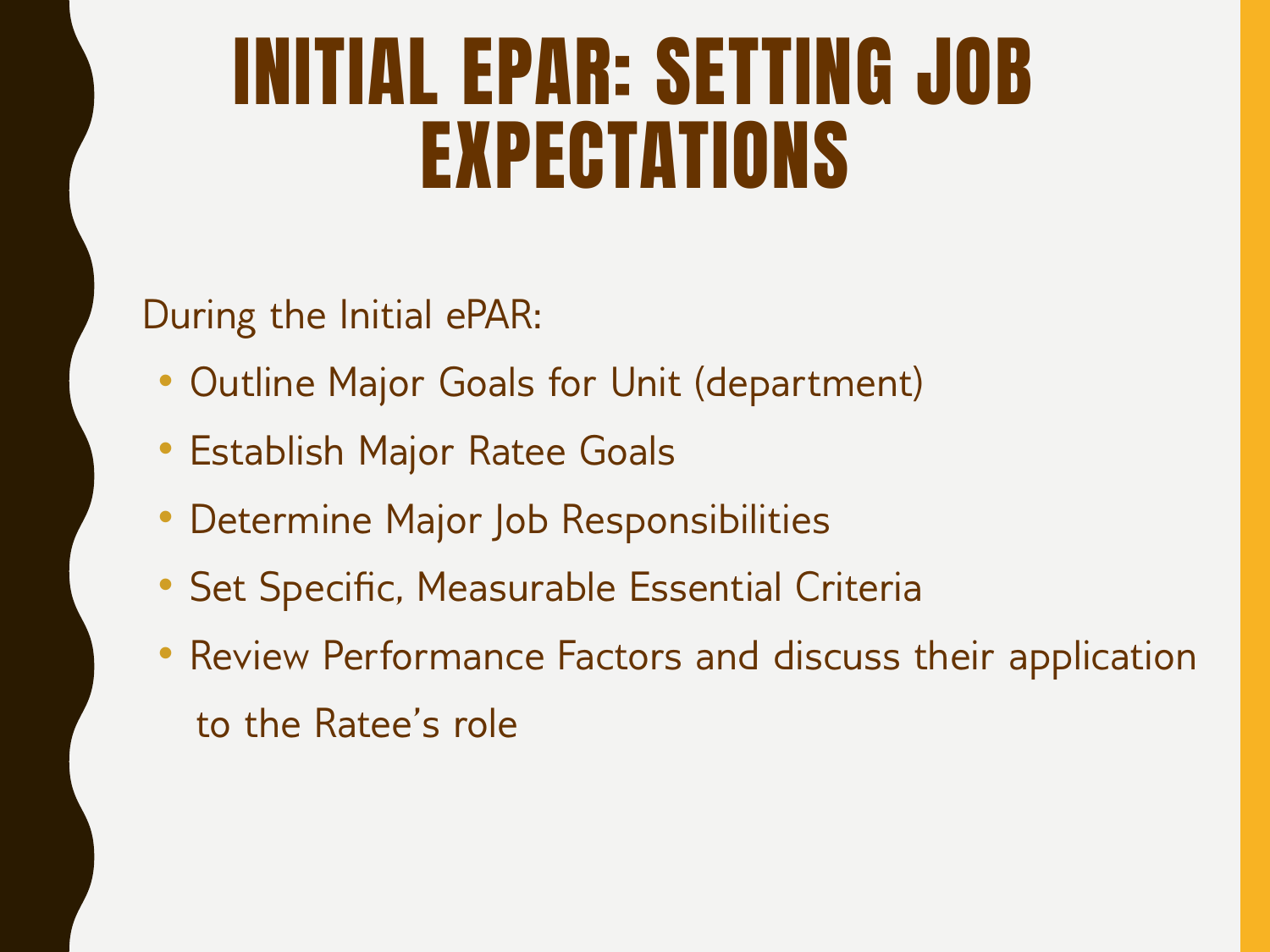

# Initial ePAR: Setting Job Expectations
During the Initial ePAR:
Outline Major Goals for Unit (department)
Establish Major Ratee Goals
Determine Major Job Responsibilities
Set Specific, Measurable Essential Criteria
Review Performance Factors and discuss their application
   to the Ratee’s role